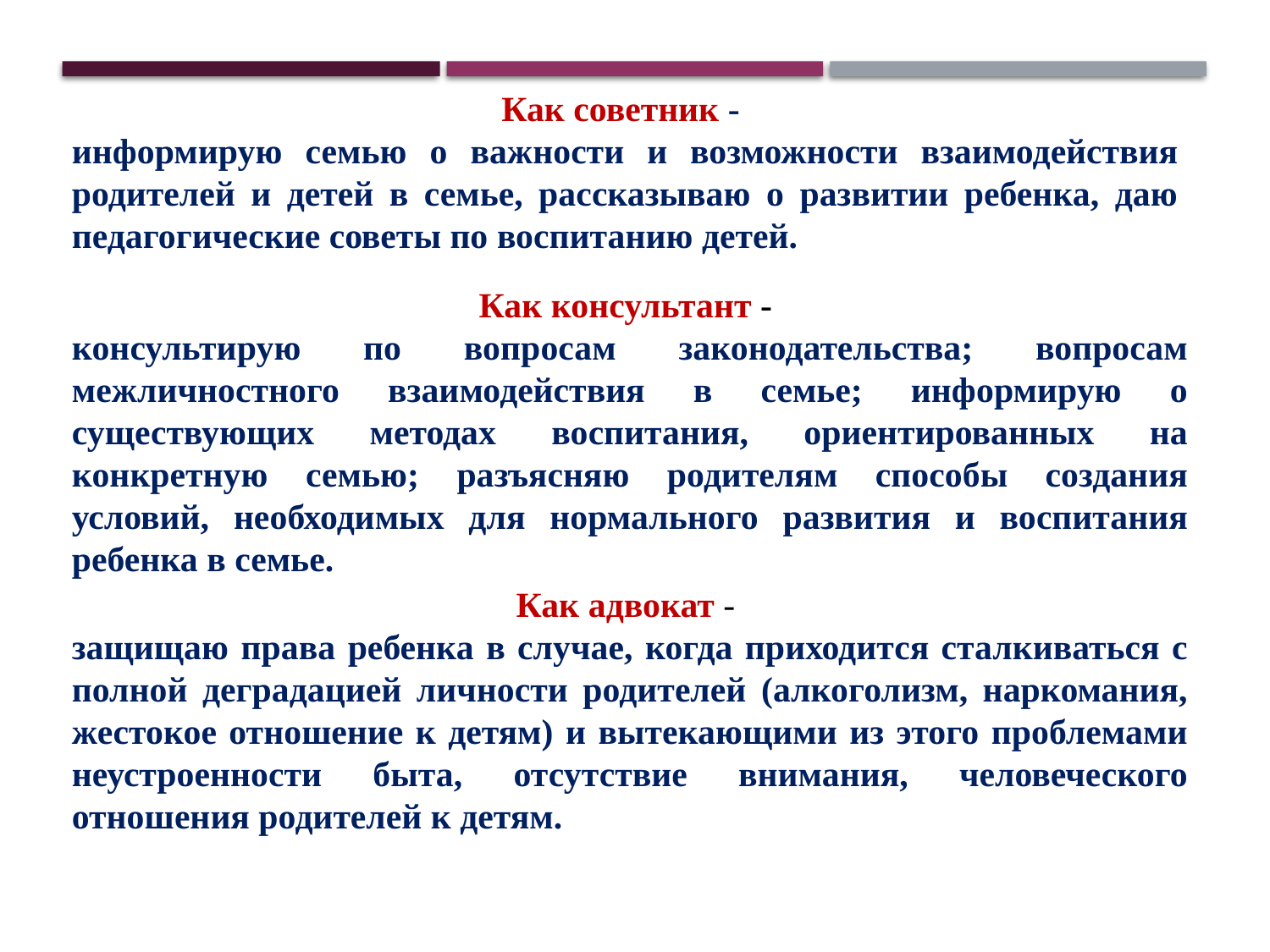

Как советник -
информирую семью о важности и возможности взаимодействия родителей и детей в семье, рассказываю о развитии ребенка, даю педагогические советы по воспитанию детей.
Как консультант -
консультирую по вопросам законодательства; вопросам межличностного взаимодействия в семье; информирую о существующих методах воспитания, ориентированных на конкретную семью; разъясняю родителям способы создания условий, необходимых для нормального развития и воспитания ребенка в семье.
Как адвокат -
защищаю права ребенка в случае, когда приходится сталкиваться с полной деградацией личности родителей (алкоголизм, наркомания, жестокое отношение к детям) и вытекающими из этого проблемами неустроенности быта, отсутствие внимания, человеческого отношения родителей к детям.